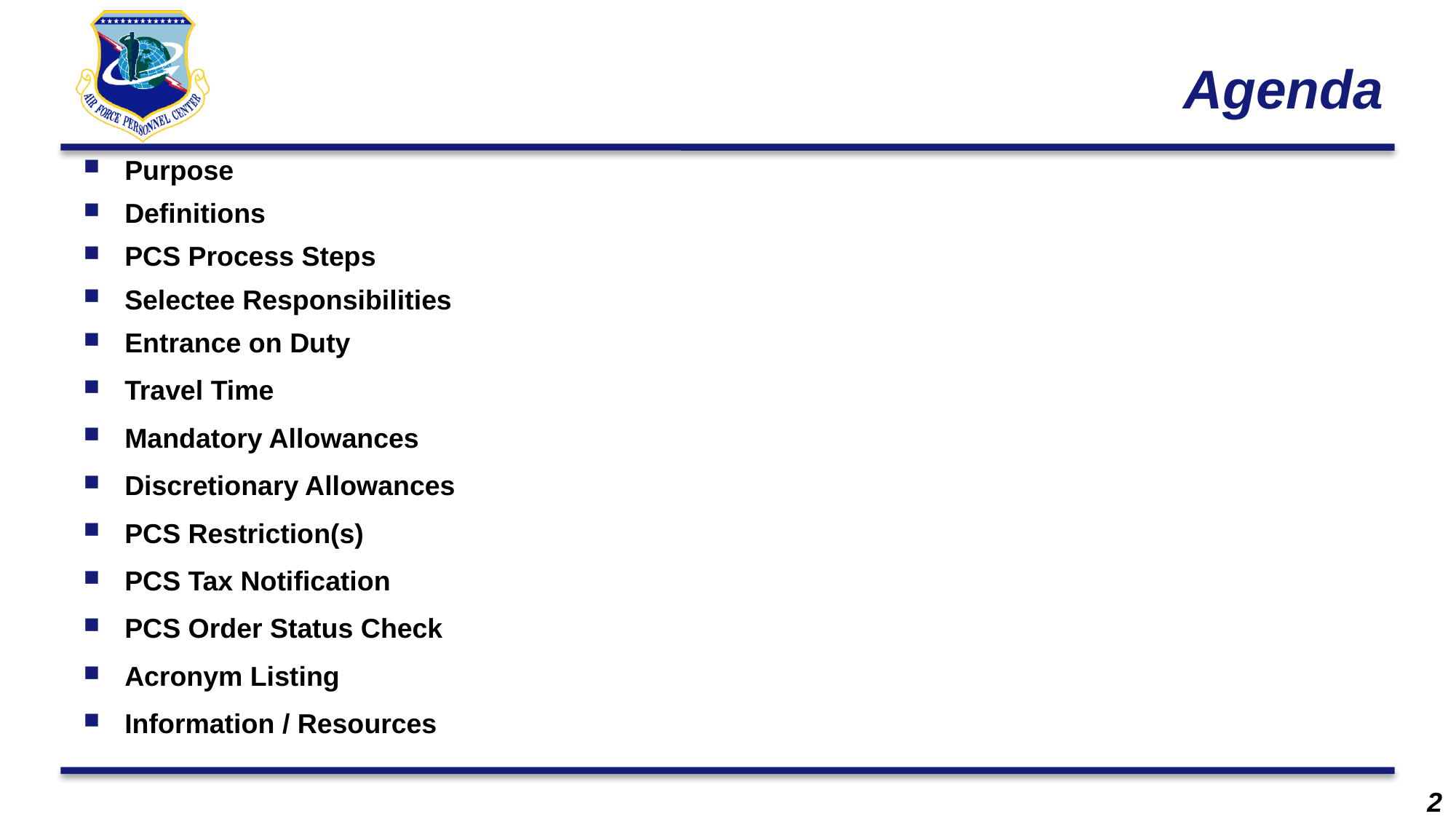

# Agenda
Purpose
Definitions
PCS Process Steps
Selectee Responsibilities
Entrance on Duty
Travel Time
Mandatory Allowances
Discretionary Allowances
PCS Restriction(s)
PCS Tax Notification
PCS Order Status Check
Acronym Listing
Information / Resources

2